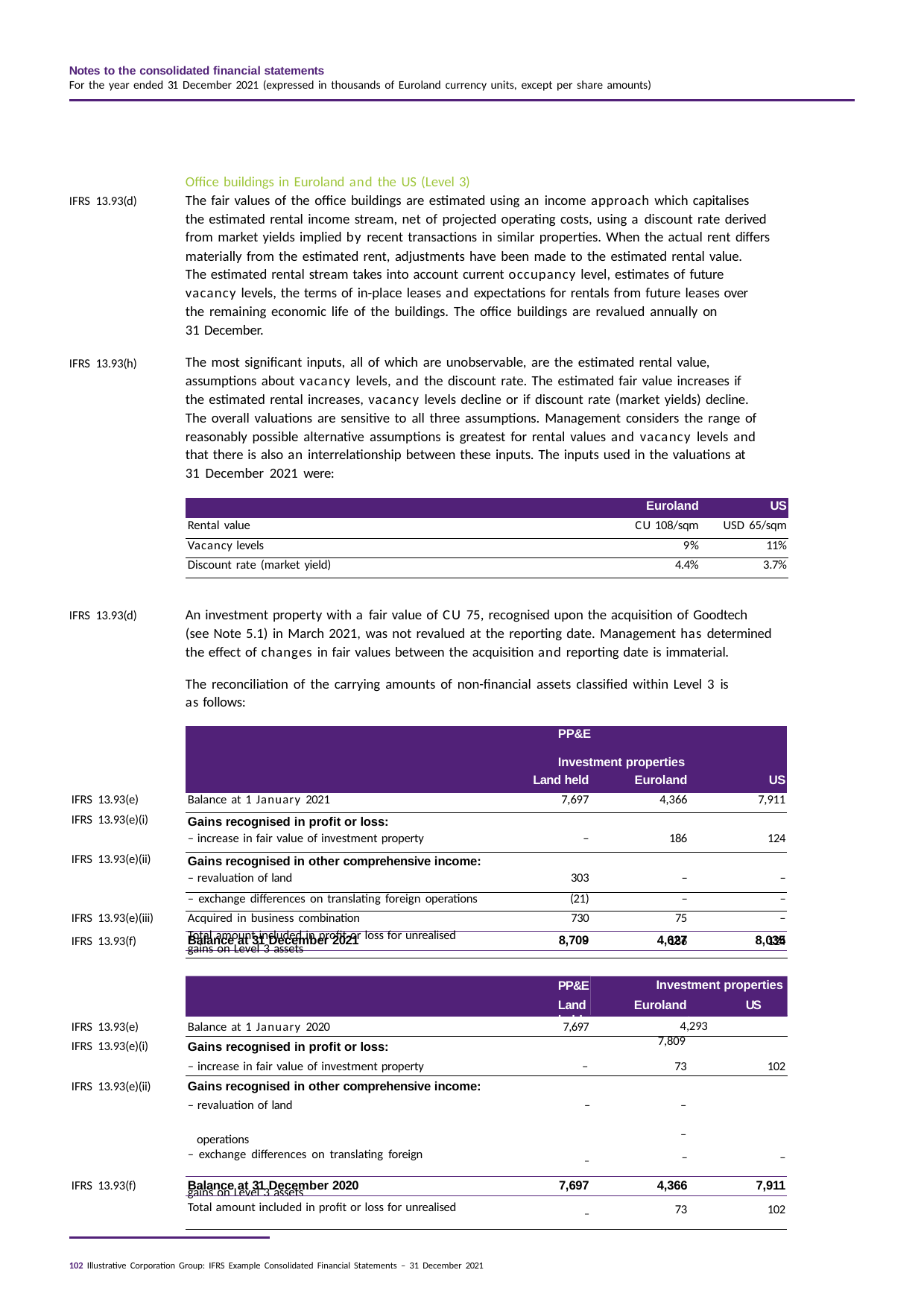

Notes to the consolidated financial statements
For the year ended 31 December 2021 (expressed in thousands of Euroland currency units, except per share amounts)

Office buildings in Euroland and the US (Level 3)
The fair values of the office buildings are estimated using an income approach which capitalises  the estimated rental income stream, net of projected operating costs, using a discount rate derived from market yields implied by recent transactions in similar properties. When the actual rent differs materially from the estimated rent, adjustments have been made to the estimated rental value.
The estimated rental stream takes into account current occupancy level, estimates of future vacancy levels, the terms of in-place leases and expectations for rentals from future leases over the remaining economic life of the buildings. The office buildings are revalued annually on
31 December.
The most significant inputs, all of which are unobservable, are the estimated rental value, assumptions about vacancy levels, and the discount rate. The estimated fair value increases if the estimated rental increases, vacancy levels decline or if discount rate (market yields) decline. The overall valuations are sensitive to all three assumptions. Management considers the range of reasonably possible alternative assumptions is greatest for rental values and vacancy levels and that there is also an interrelationship between these inputs. The inputs used in the valuations at 31 December 2021 were:
IFRS 13.93(d)
IFRS 13.93(h)
|  | Euroland | US |
| --- | --- | --- |
| Rental value | CU 108/sqm | USD 65/sqm |
| Vacancy levels | 9% | 11% |
| Discount rate (market yield) | 4.4% | 3.7% |
An investment property with a fair value of CU 75, recognised upon the acquisition of Goodtech  (see Note 5.1) in March 2021, was not revalued at the reporting date. Management has determined the effect of changes in fair values between the acquisition and reporting date is immaterial.
The reconciliation of the carrying amounts of non-financial assets classified within Level 3 is as follows:
IFRS 13.93(d)
|  | PP&E Investment properties |  |  |  |
| --- | --- | --- | --- | --- |
|  |  | Land held | Euroland | US |
| IFRS 13.93(e) | Balance at 1 January 2021 | 7,697 | 4,366 | 7,911 |
| IFRS 13.93(e)(i) | Gains recognised in profit or loss: – increase in fair value of investment property | – | 186 | 124 |
| IFRS 13.93(e)(ii) | Gains recognised in other comprehensive income: – revaluation of land | 303 | – | – |
|  | – exchange differences on translating foreign operations | (21) | – | – |
| IFRS 13.93(e)(iii) | Acquired in business combination | 730 | 75 | – |
|  | Balance at 31 December 2021 | 8,709 | 4,627 | 8,035 |
Total amount included in profit or loss for unrealised gains on Level 3 assets
IFRS 13.93(f)
–
186
124

PP&E
Land held
Investment properties Euroland	US
4,293	7,809

IFRS 13.93(e) IFRS 13.93(e)(i)
Balance at 1 January 2020
7,697
Gains recognised in profit or loss:
– increase in fair value of investment property

–
73
102

IFRS 13.93(e)(ii)
Gains recognised in other comprehensive income:
| – revaluation of land – |  | – – |  |
| --- | --- | --- | --- |
| – exchange differences on translating foreign – |  | – | – |
| Balance at 31 December 2020 | 7,697 | 4,366 | 7,911 |
| Total amount included in profit or loss for unrealised – |  | 73 | 102 |
operations
IFRS 13.93(f)
gains on Level 3 assets

102 Illustrative Corporation Group: IFRS Example Consolidated Financial Statements – 31 December 2021